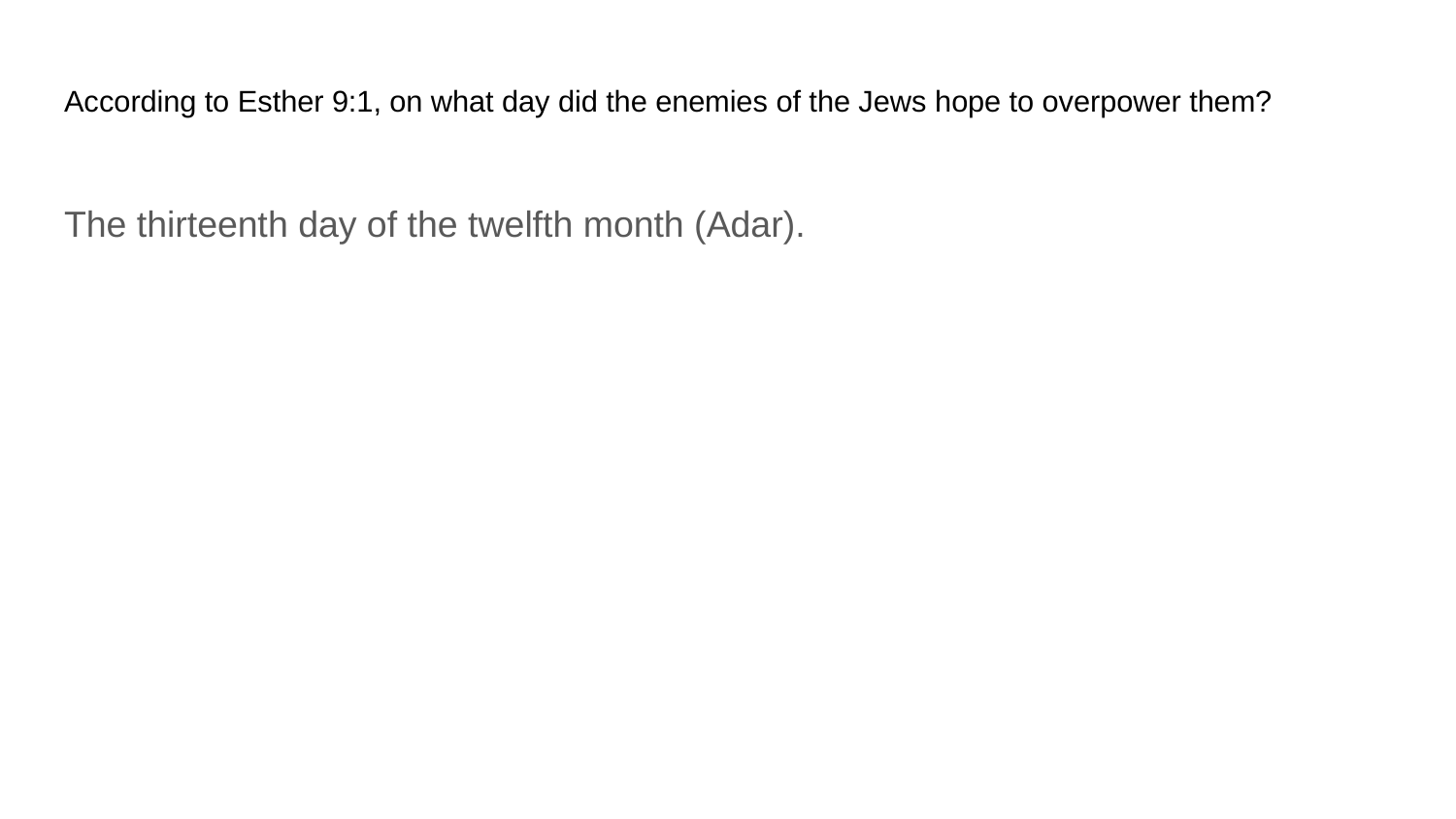

# According to Esther 9:1, on what day did the enemies of the Jews hope to overpower them?

The thirteenth day of the twelfth month (Adar).